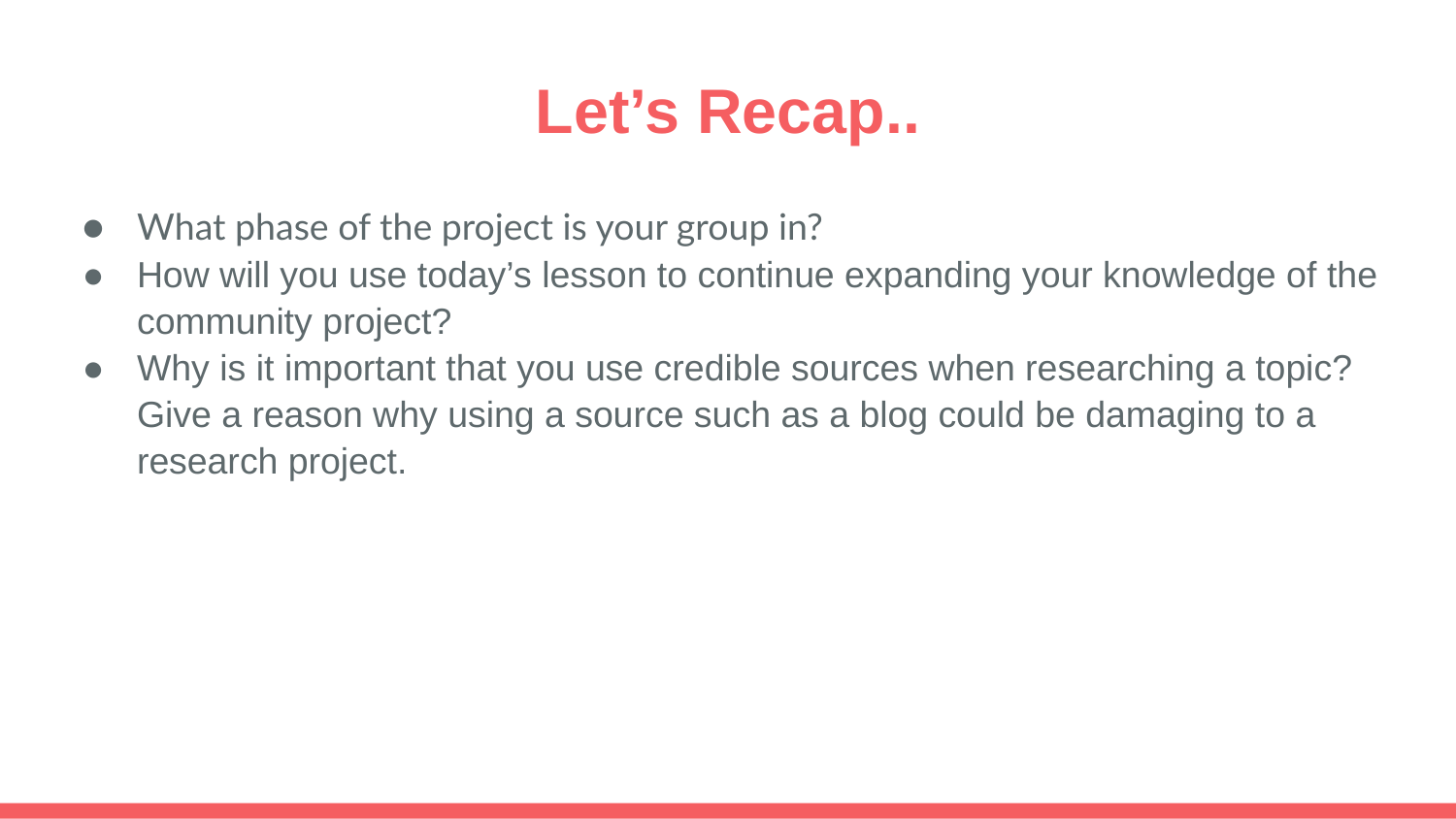

# Let’s Recap..
What phase of the project is your group in?
How will you use today’s lesson to continue expanding your knowledge of the community project?
Why is it important that you use credible sources when researching a topic? Give a reason why using a source such as a blog could be damaging to a research project.